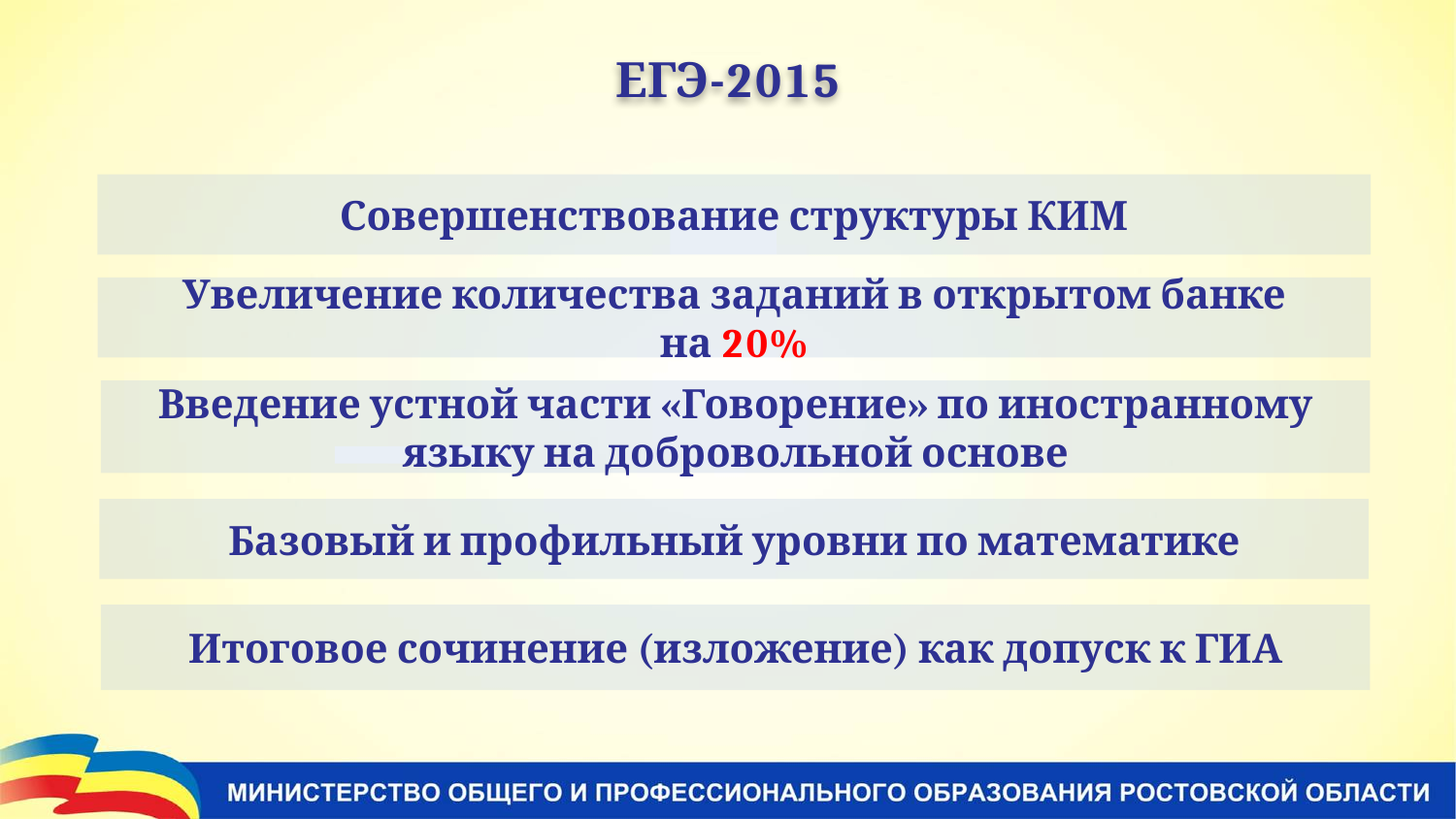

ЕГЭ-2015

Совершенствование структуры КИМ

Увеличение количества заданий в открытом банке на 20%
Введение устной части «Говорение» по иностранному языку на добровольной основе

Базовый и профильный уровни по математике
Итоговое сочинение (изложение) как допуск к ГИА